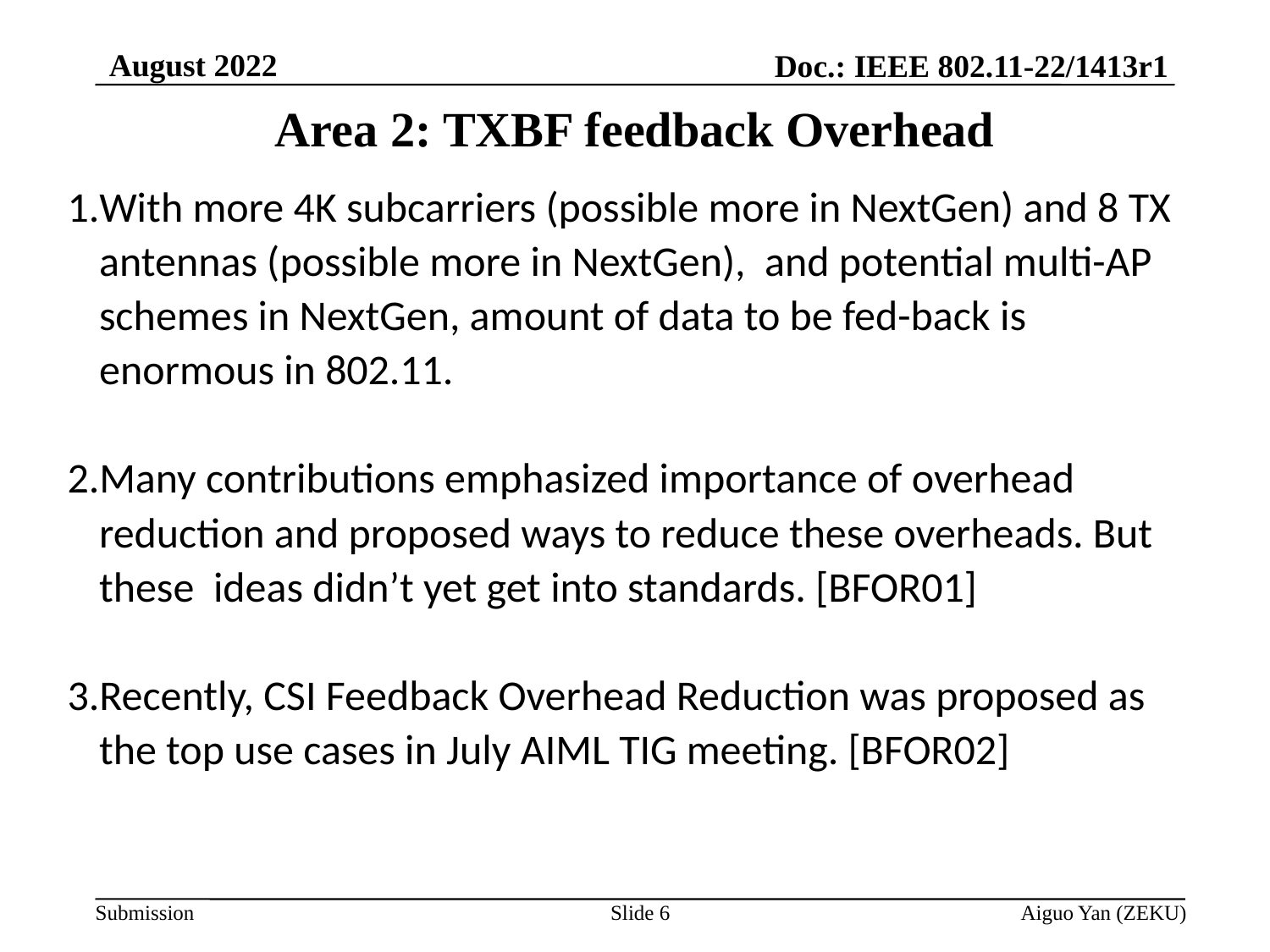

August 2022
Doc.: IEEE 802.11-22/1413r1
# Area 2: TXBF feedback Overhead
With more 4K subcarriers (possible more in NextGen) and 8 TX antennas (possible more in NextGen),  and potential multi-AP schemes in NextGen, amount of data to be fed-back is enormous in 802.11.

Many contributions emphasized importance of overhead reduction and proposed ways to reduce these overheads. But these  ideas didn’t yet get into standards. [BFOR01]

Recently, CSI Feedback Overhead Reduction was proposed as the top use cases in July AIML TIG meeting. [BFOR02]

Slide 6
Aiguo Yan (ZEKU)